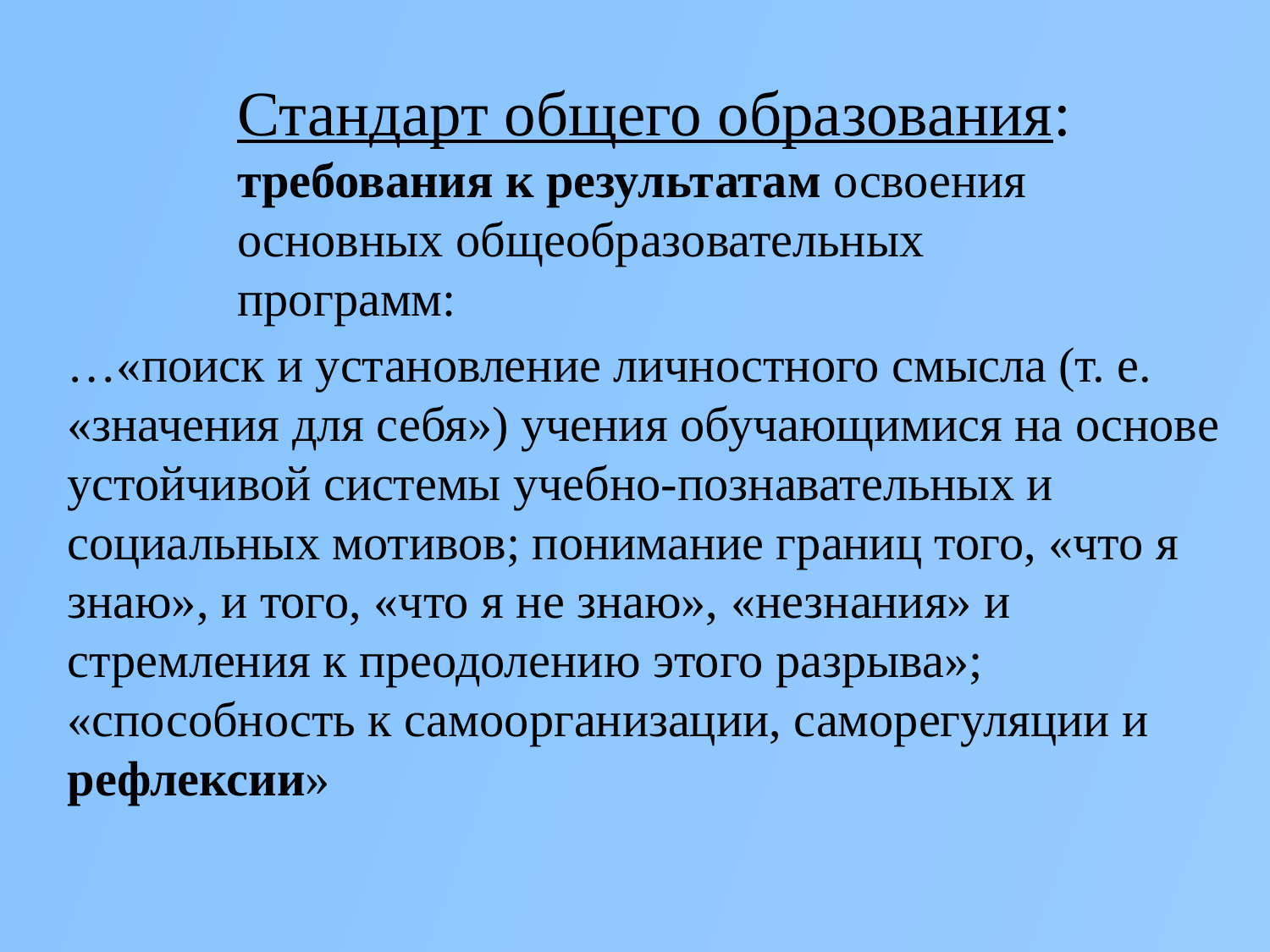

Стандарт общего образования: требования к результатам освоения основных общеобразовательных программ:
…«поиск и установление личностного смысла (т. е. «значения для себя») учения обучающимися на основе устойчивой системы учебно-познавательных и социальных мотивов; понимание границ того, «что я знаю», и того, «что я не знаю», «незнания» и стремления к преодолению этого разрыва»;  «способность к самоорганизации, саморегуляции и рефлексии»